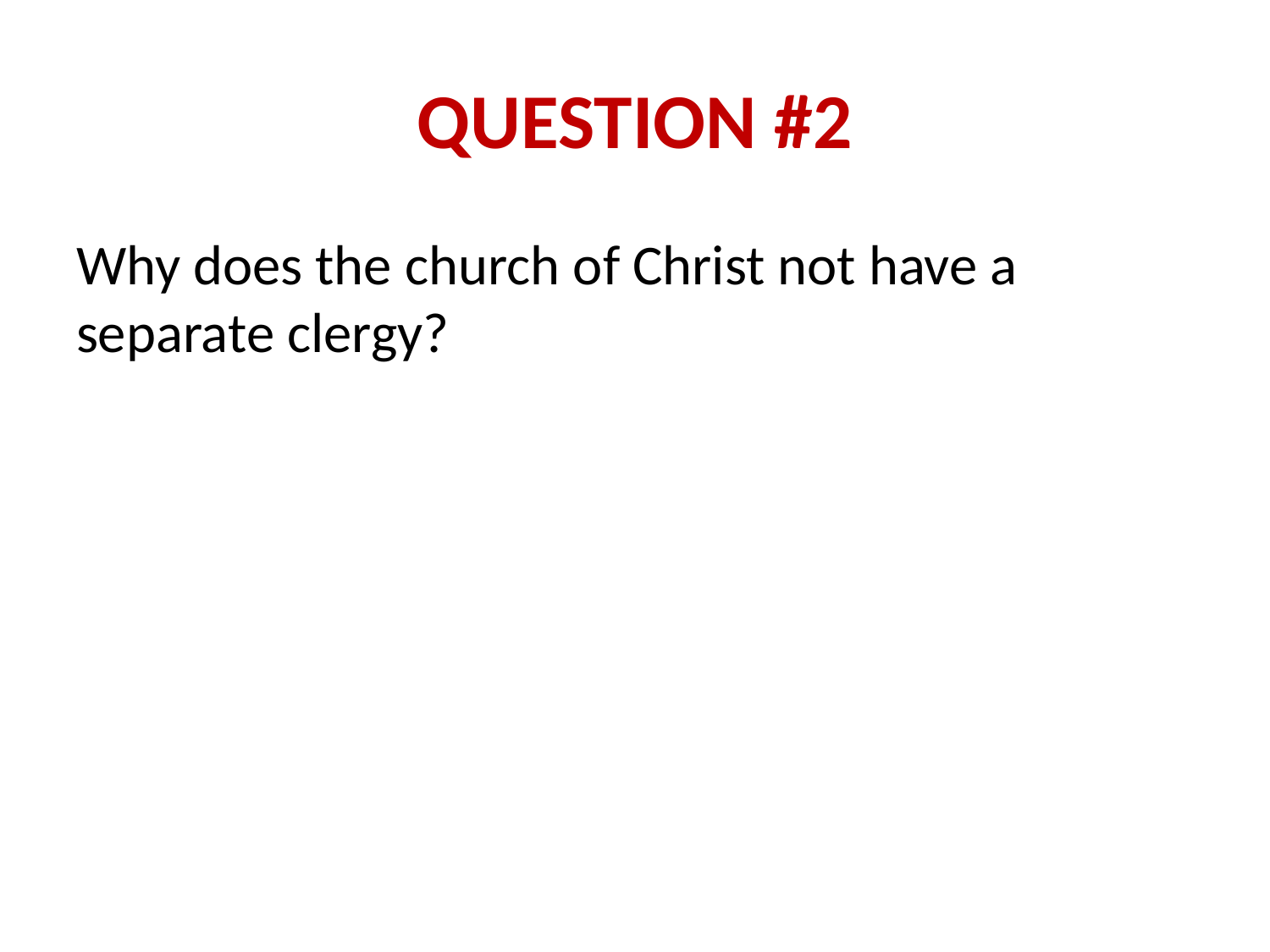

# QUESTION #2
Why does the church of Christ not have a separate clergy?